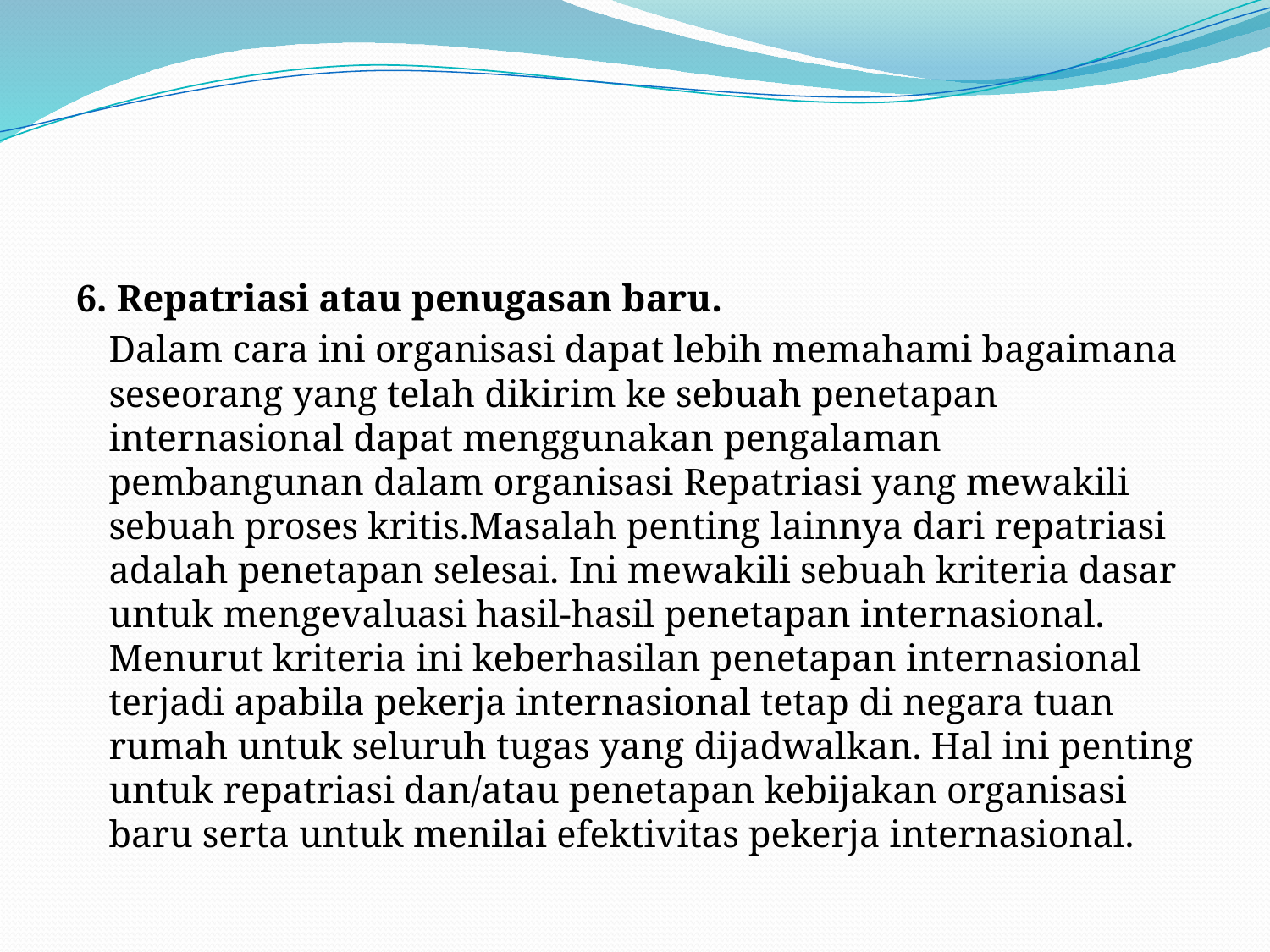

#
6. Repatriasi atau penugasan baru.
		Dalam cara ini organisasi dapat lebih memahami bagaimana seseorang yang telah dikirim ke sebuah penetapan internasional dapat menggunakan pengalaman pembangunan dalam organisasi Repatriasi yang mewakili sebuah proses kritis.Masalah penting lainnya dari repatriasi adalah penetapan selesai. Ini mewakili sebuah kriteria dasar untuk mengevaluasi hasil-hasil penetapan internasional. Menurut kriteria ini keberhasilan penetapan internasional terjadi apabila pekerja internasional tetap di negara tuan rumah untuk seluruh tugas yang dijadwalkan. Hal ini penting untuk repatriasi dan/atau penetapan kebijakan organisasi baru serta untuk menilai efektivitas pekerja internasional.